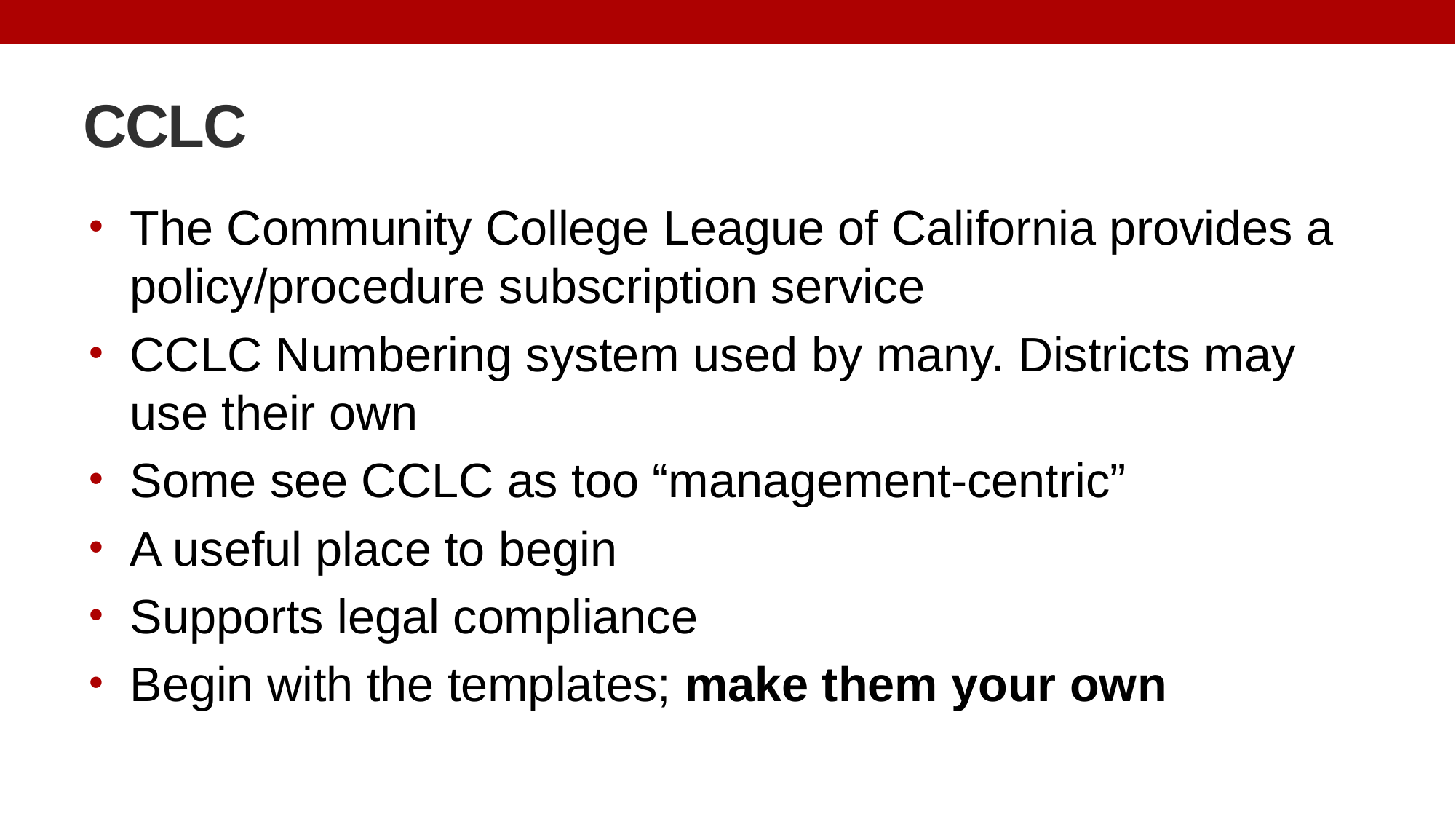

# CCLC
The Community College League of California provides a policy/procedure subscription service
CCLC Numbering system used by many. Districts may use their own
Some see CCLC as too “management-centric”
A useful place to begin
Supports legal compliance
Begin with the templates; make them your own